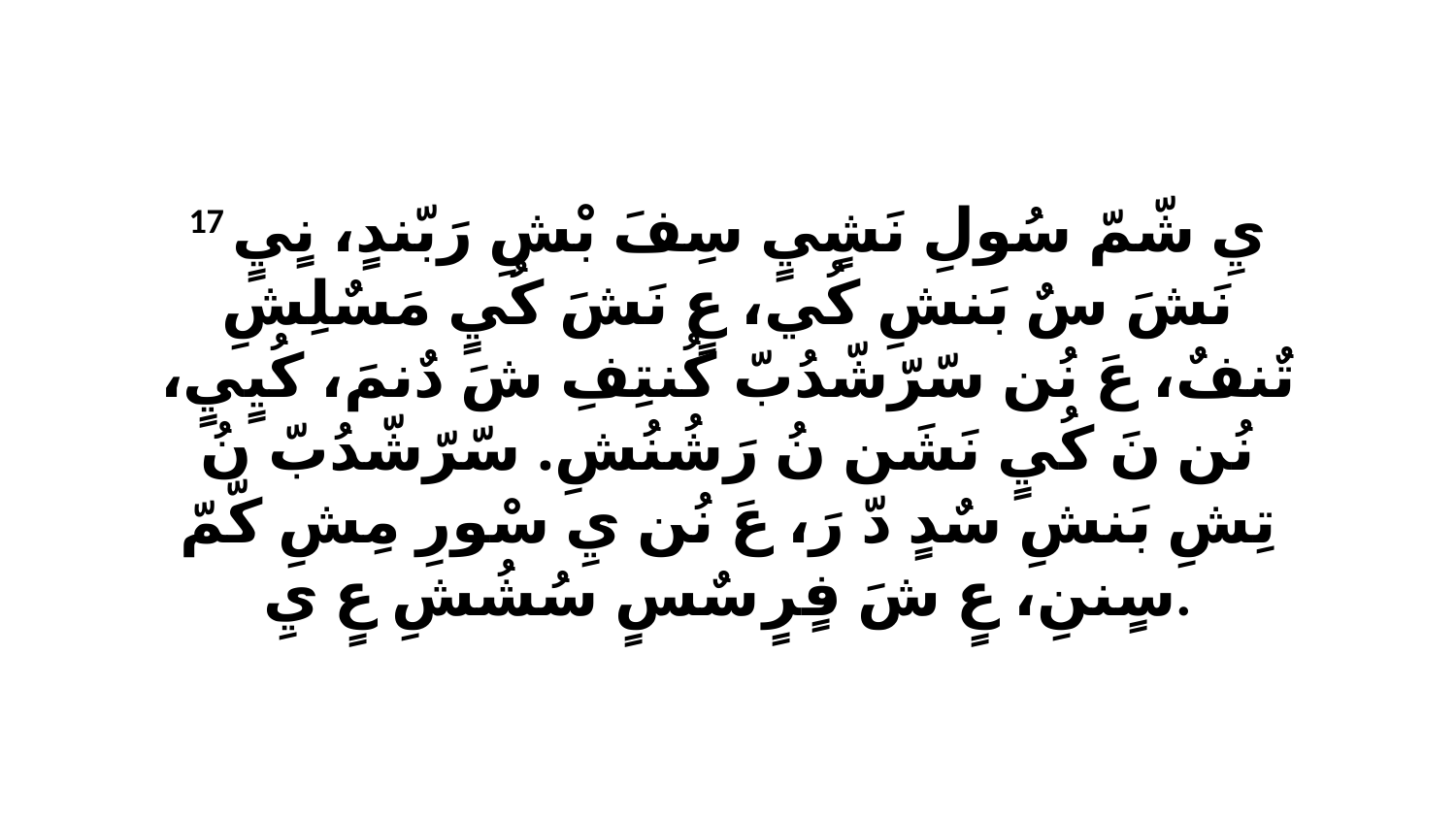

17 يِ شّمّ سُولِ نَشٍيٍ سِفَ بْشِ رَبّندٍ، نٍيٍ نَشَ سٌ بَنشِ كُي، عٍ نَشَ كُيٍ مَسٌلِشِ تٌنفٌ، عَ نُن سّرّشّدُبّ كُنتِفِ شَ دٌنمَ، كُيٍيٍ، نُن نَ كُيٍ نَشَن نُ رَشُنُشِ. سّرّشّدُبّ نُ تِشِ بَنشِ سٌدٍ دّ رَ، عَ نُن يِ سْورِ مِشِ كّمّ سٍننِ، عٍ شَ فٍرٍ سٌسٍ سُشُشِ عٍ يِ.